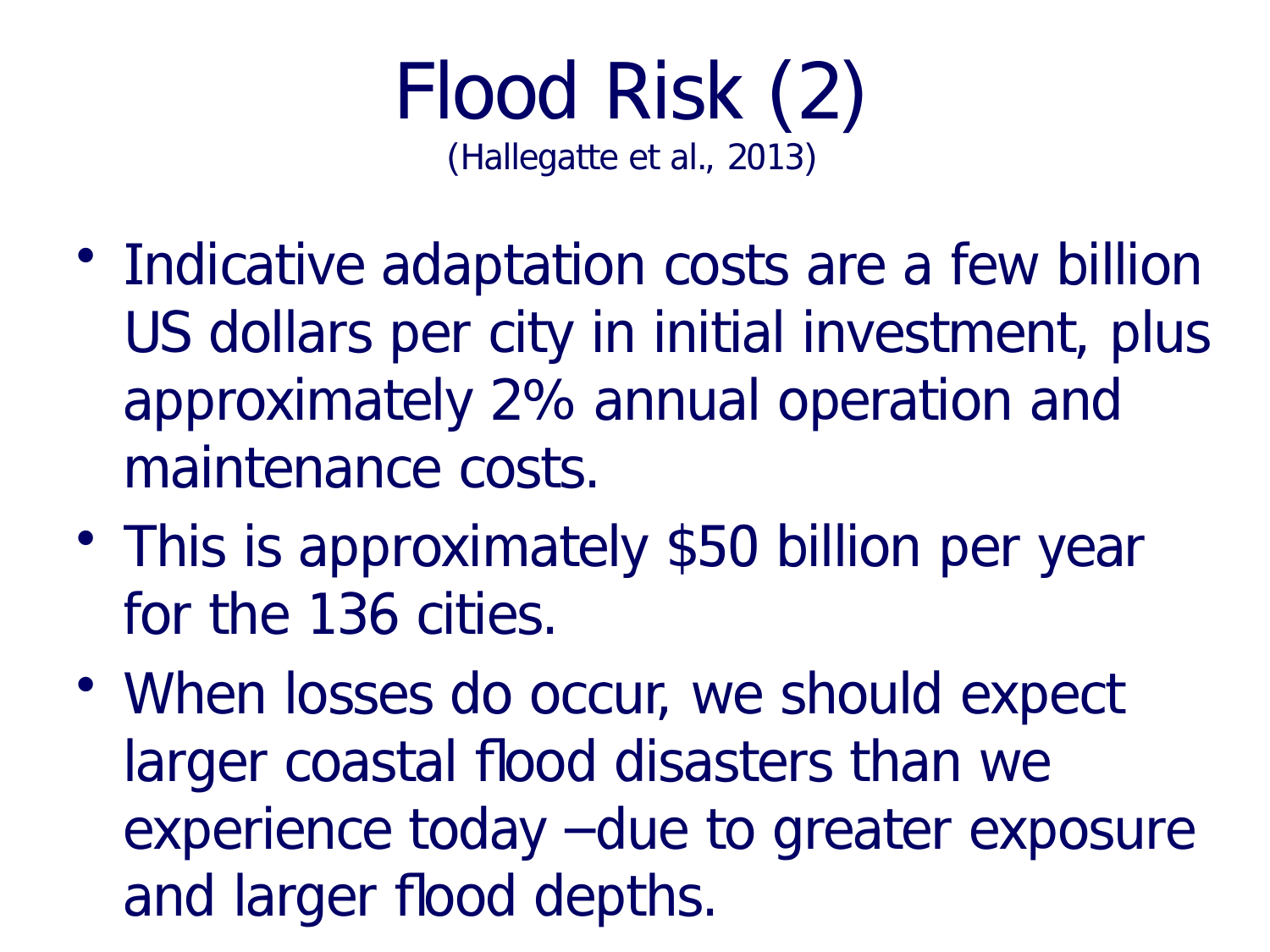

# Flood Risk (2) (Hallegatte et al., 2013)
Indicative adaptation costs are a few billion US dollars per city in initial investment, plus approximately 2% annual operation and maintenance costs.
This is approximately $50 billion per year for the 136 cities.
When losses do occur, we should expect larger coastal flood disasters than we experience today –due to greater exposure and larger flood depths.